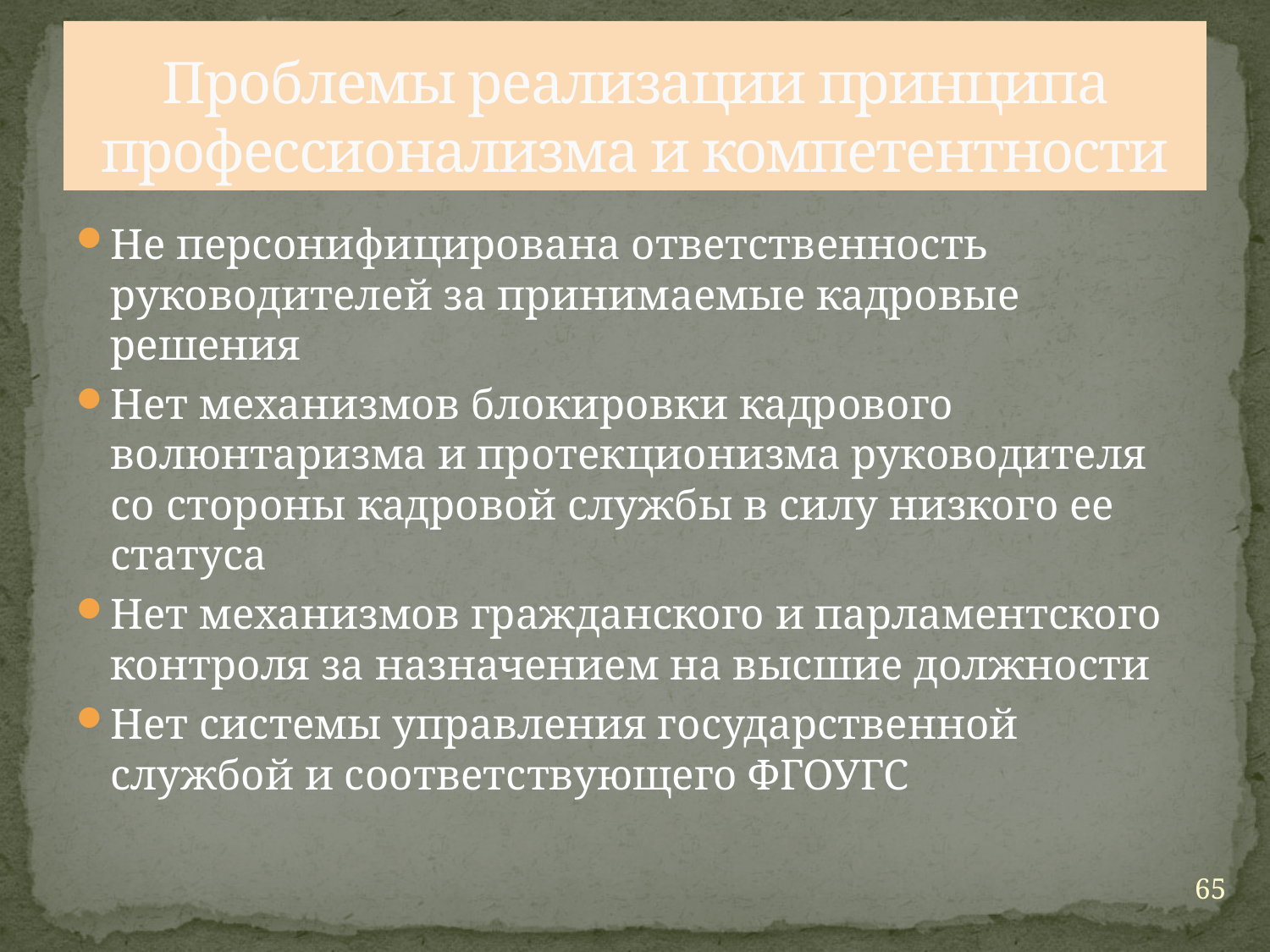

# Проблемы реализации принципа профессионализма и компетентности
Не персонифицирована ответственность руководителей за принимаемые кадровые решения
Нет механизмов блокировки кадрового волюнтаризма и протекционизма руководителя со стороны кадровой службы в силу низкого ее статуса
Нет механизмов гражданского и парламентского контроля за назначением на высшие должности
Нет системы управления государственной службой и соответствующего ФГОУГС
65